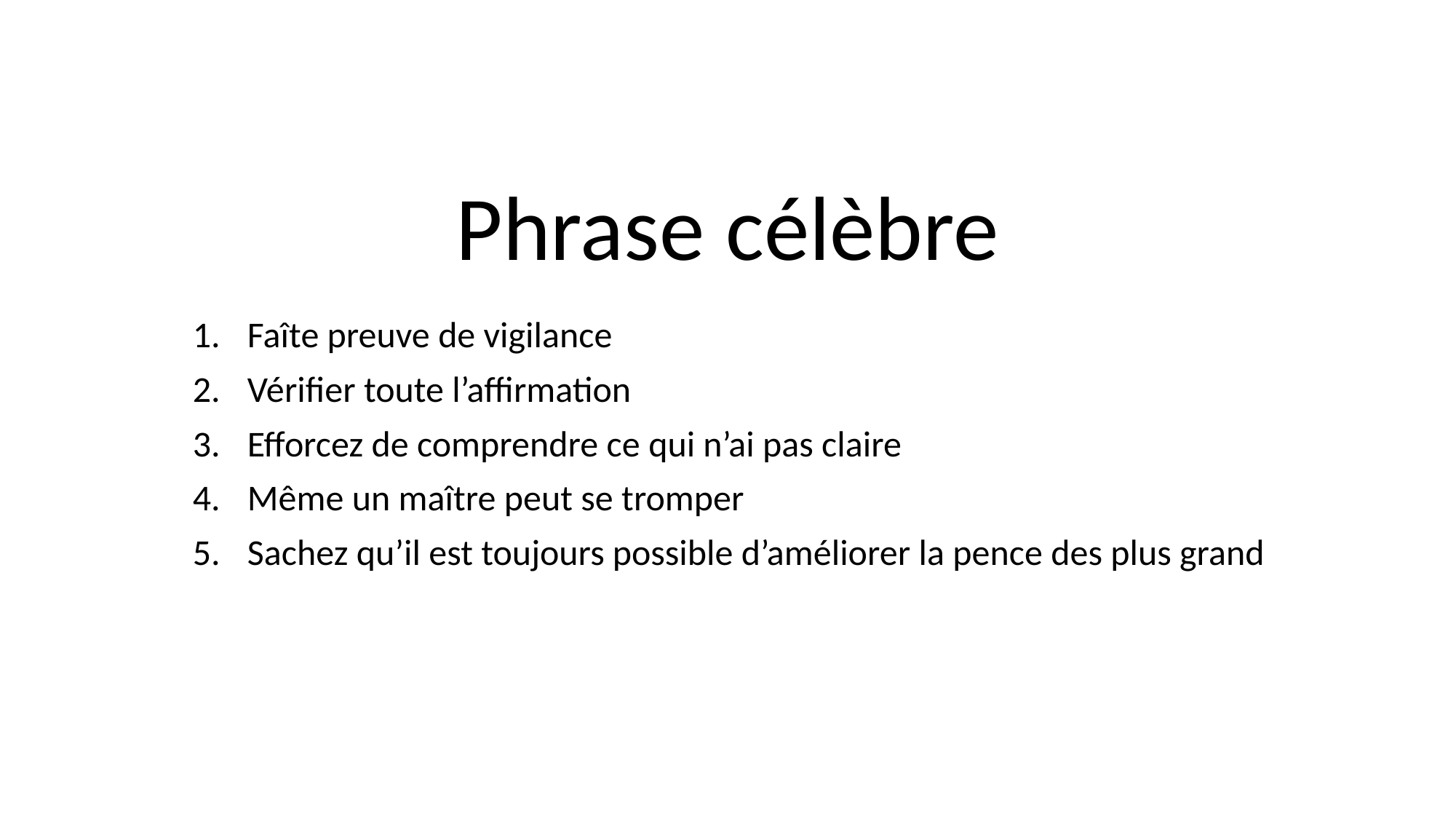

# Phrase célèbre
Faîte preuve de vigilance
Vérifier toute l’affirmation
Efforcez de comprendre ce qui n’ai pas claire
Même un maître peut se tromper
Sachez qu’il est toujours possible d’améliorer la pence des plus grand